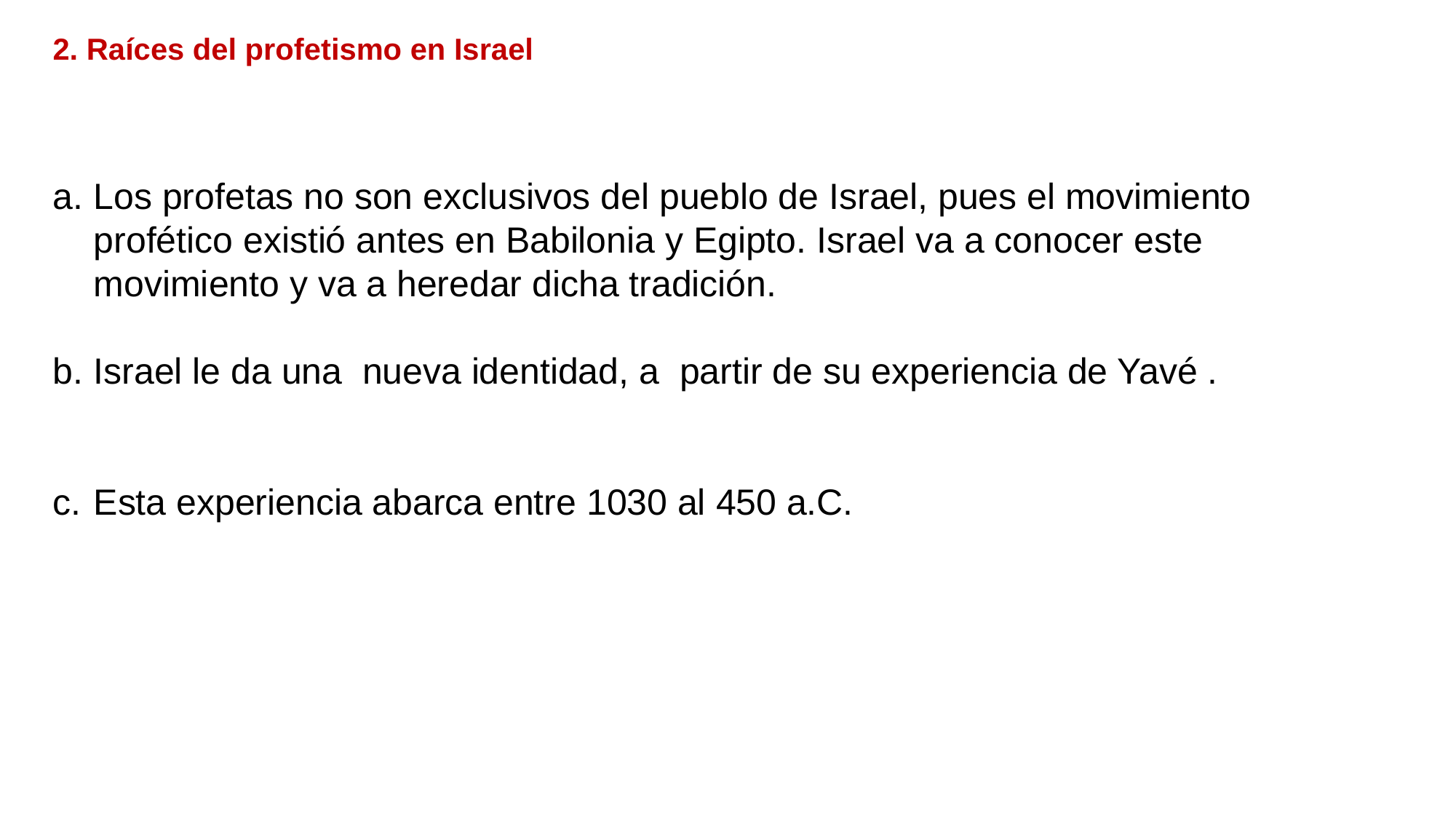

2. Raíces del profetismo en Israel
Los profetas no son exclusivos del pueblo de Israel, pues el movimiento profético existió antes en Babilonia y Egipto. Israel va a conocer este movimiento y va a heredar dicha tradición.

Israel le da una  nueva identidad, a  partir de su experiencia de Yavé .

Esta experiencia abarca entre 1030 al 450 a.C.